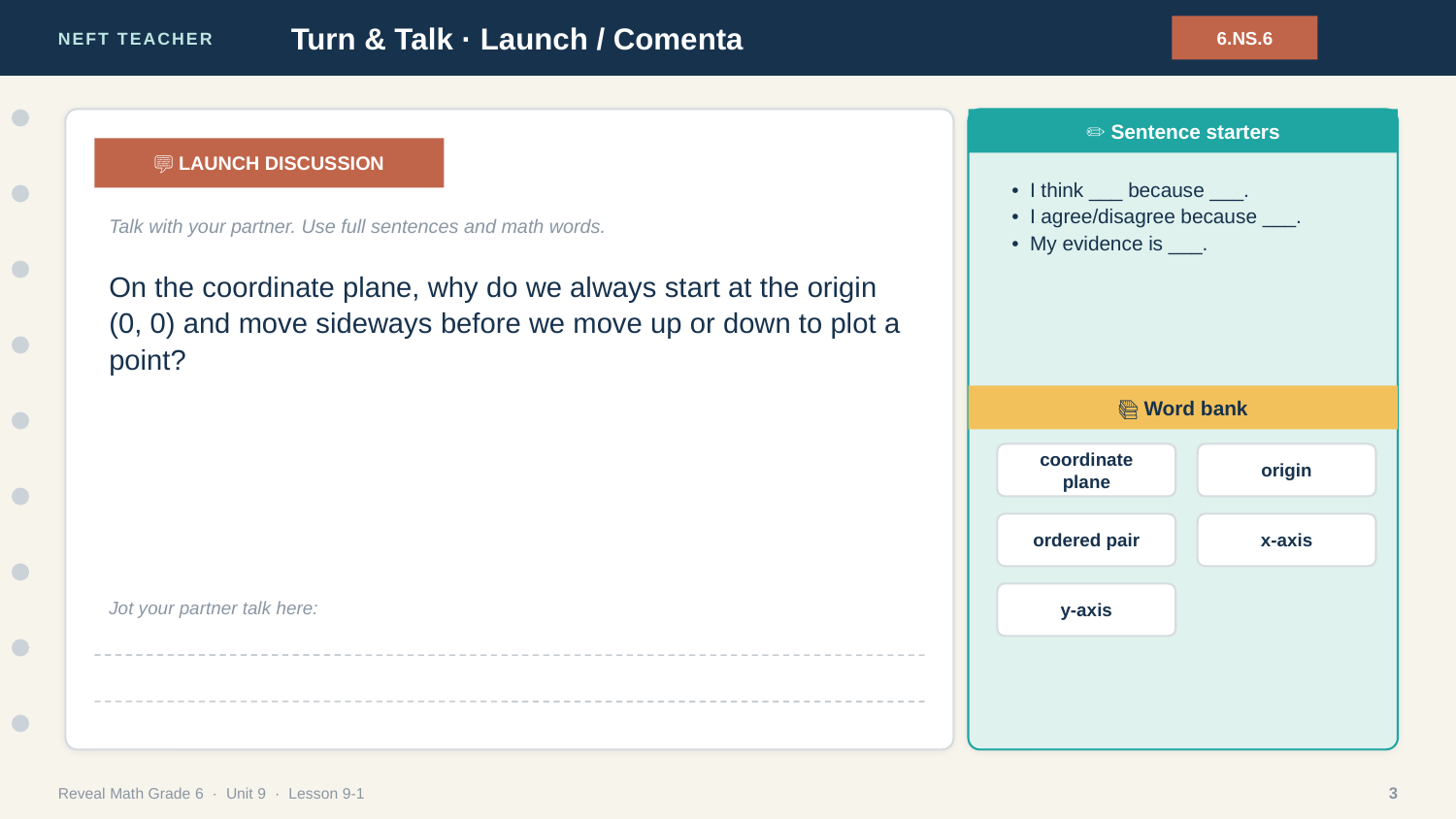

NEFT TEACHER
Turn & Talk · Launch / Comenta
6.NS.6

✏️ Sentence starters
💬 LAUNCH DISCUSSION
•  I think ___ because ___.
•  I agree/disagree because ___.
•  My evidence is ___.

Talk with your partner. Use full sentences and math words.
On the coordinate plane, why do we always start at the origin (0, 0) and move sideways before we move up or down to plot a point?

📚 Word bank

coordinate plane
origin

ordered pair
x-axis

y-axis
Jot your partner talk here:

Reveal Math Grade 6  ·  Unit 9  ·  Lesson 9-1
3